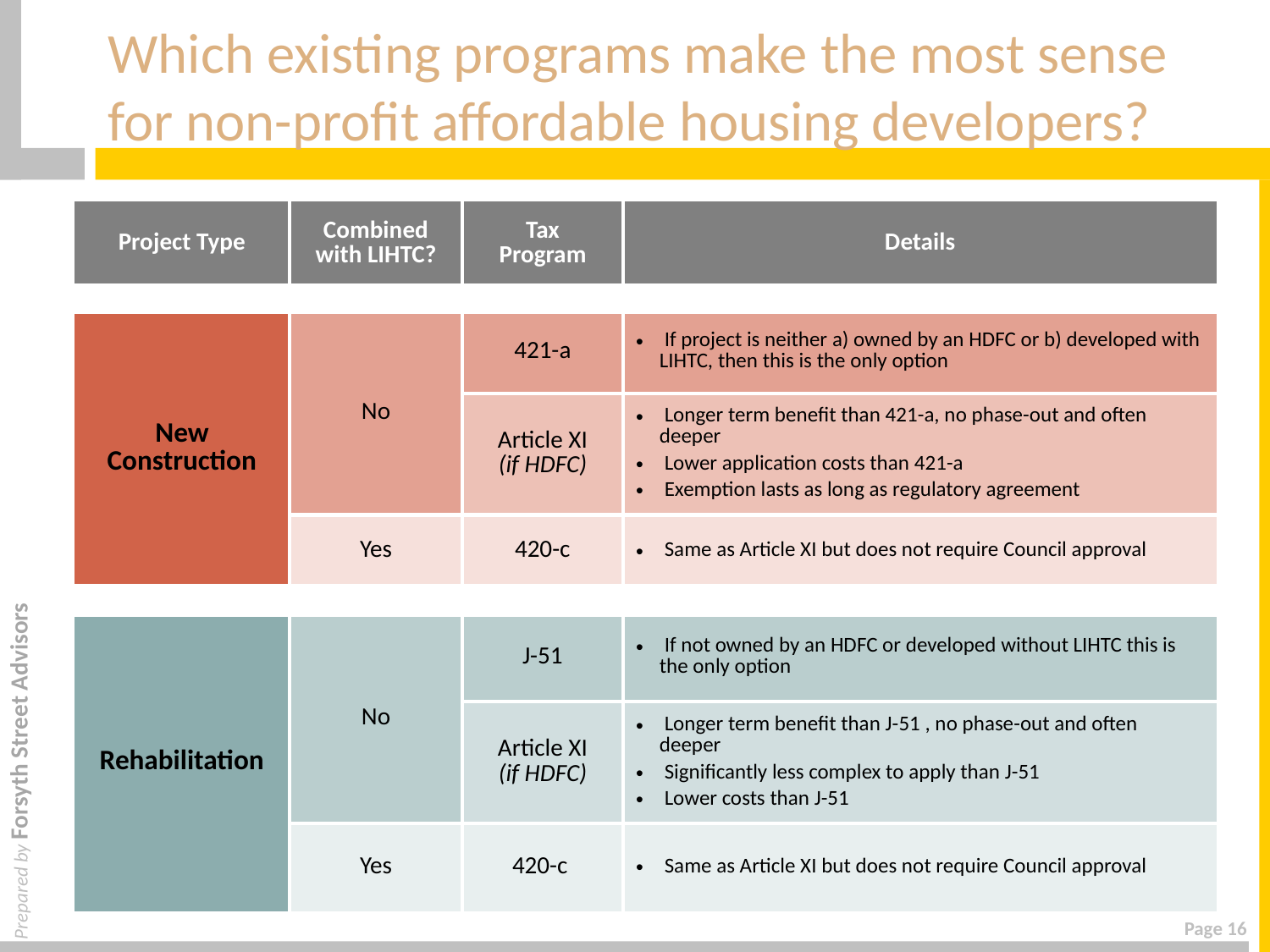

# Which existing programs make the most sense for non-profit affordable housing developers?
| Project Type | Combined with LIHTC? | Tax Program | Details |
| --- | --- | --- | --- |
|  |  |  |  |
| New Construction | No | 421-a | If project is neither a) owned by an HDFC or b) developed with LIHTC, then this is the only option |
|  |  | Article XI (if HDFC) | Longer term benefit than 421-a, no phase-out and often deeper Lower application costs than 421-a Exemption lasts as long as regulatory agreement |
|  | Yes | 420-c | Same as Article XI but does not require Council approval |
|  |  |  |  |
| Rehabilitation | No | J-51 | If not owned by an HDFC or developed without LIHTC this is the only option |
|  |  | Article XI (if HDFC) | Longer term benefit than J-51 , no phase-out and often deeper Significantly less complex to apply than J-51 Lower costs than J-51 |
|  | Yes | 420-c | Same as Article XI but does not require Council approval |